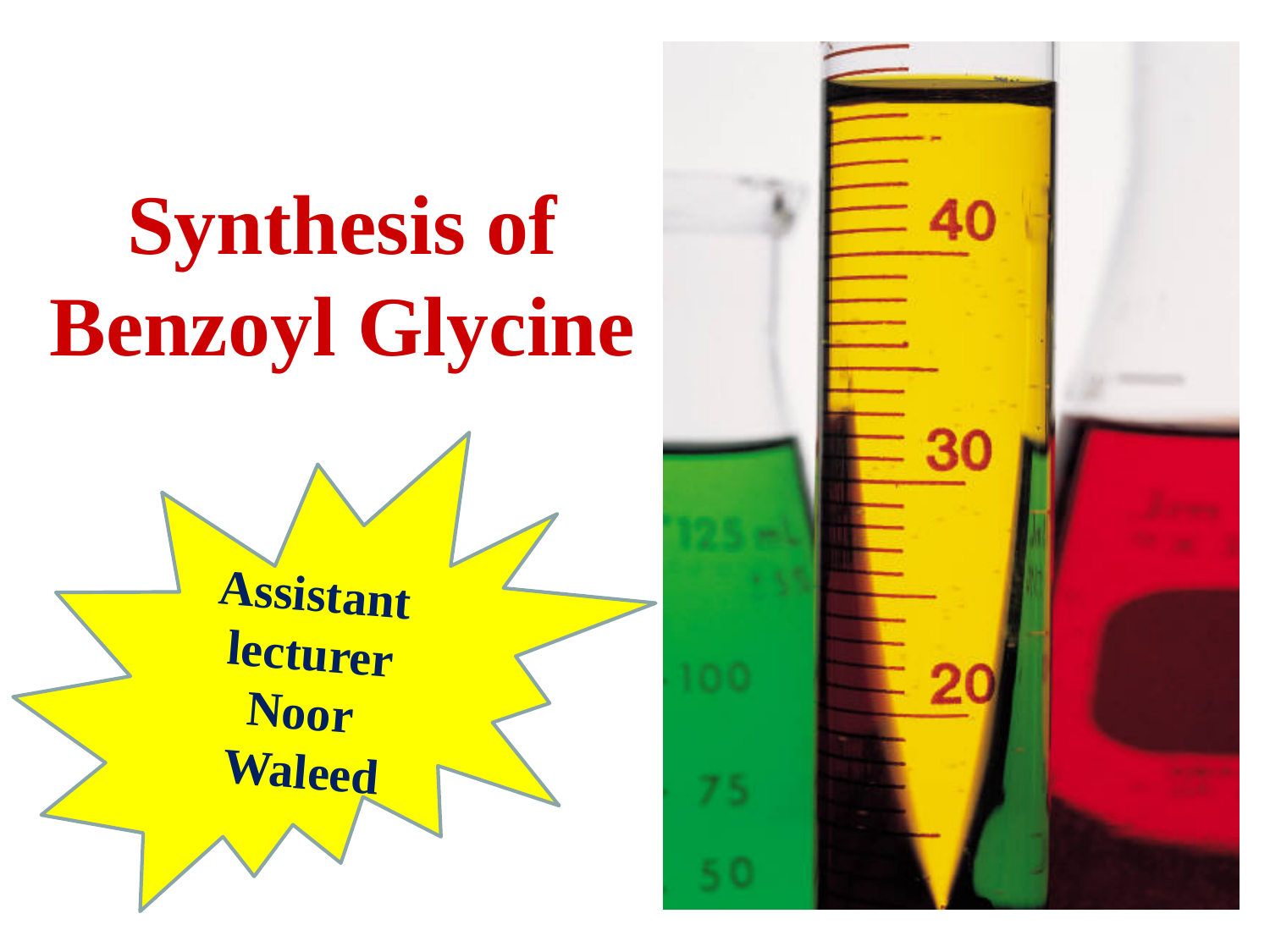

# Synthesis of Benzoyl Glycine
Assistant lecturer
Noor  Waleed